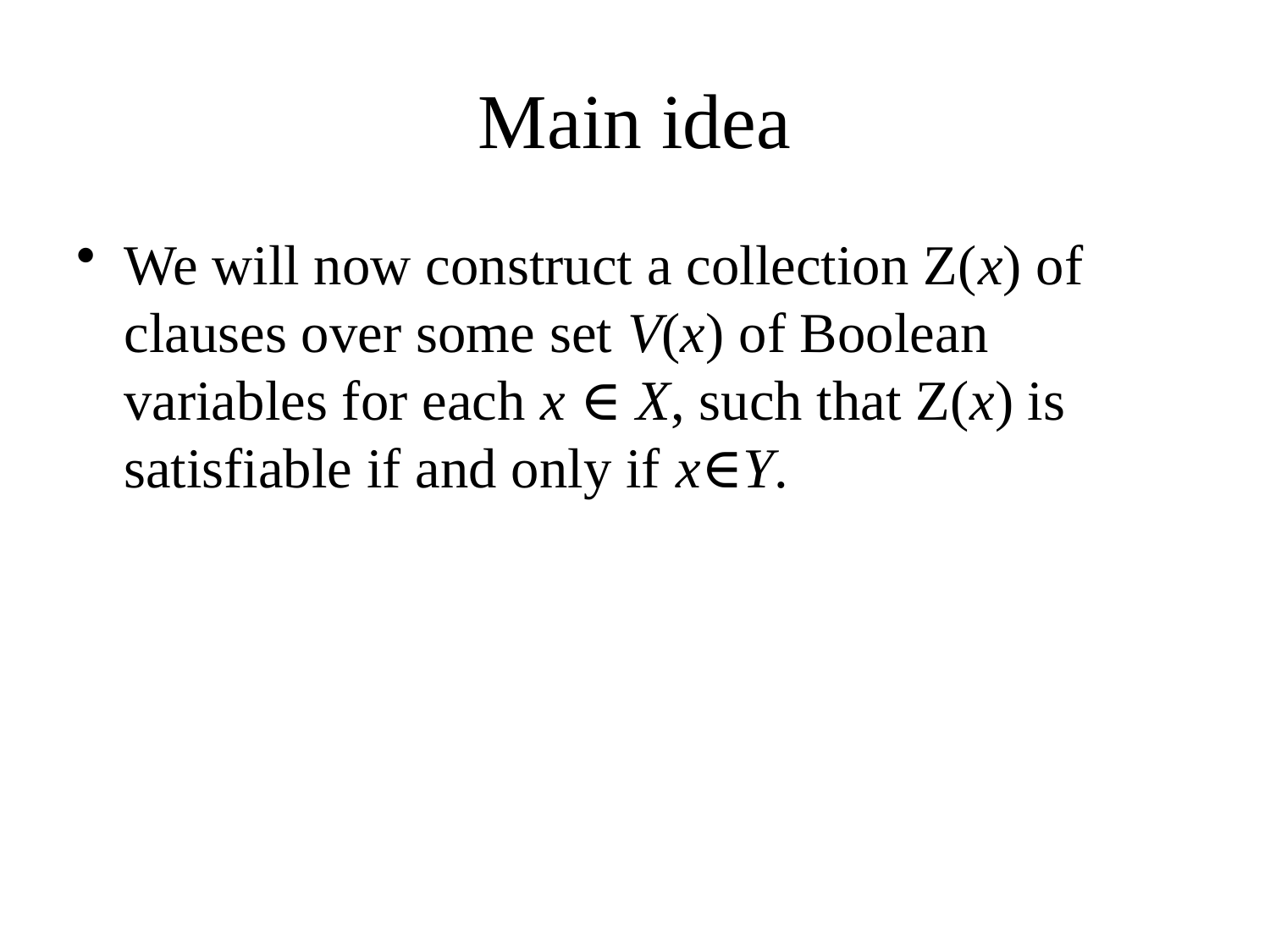

# Main idea
We will now construct a collection Z(x) of clauses over some set V(x) of Boolean variables for each x ∈ X, such that Z(x) is satisfiable if and only if x∈Y.